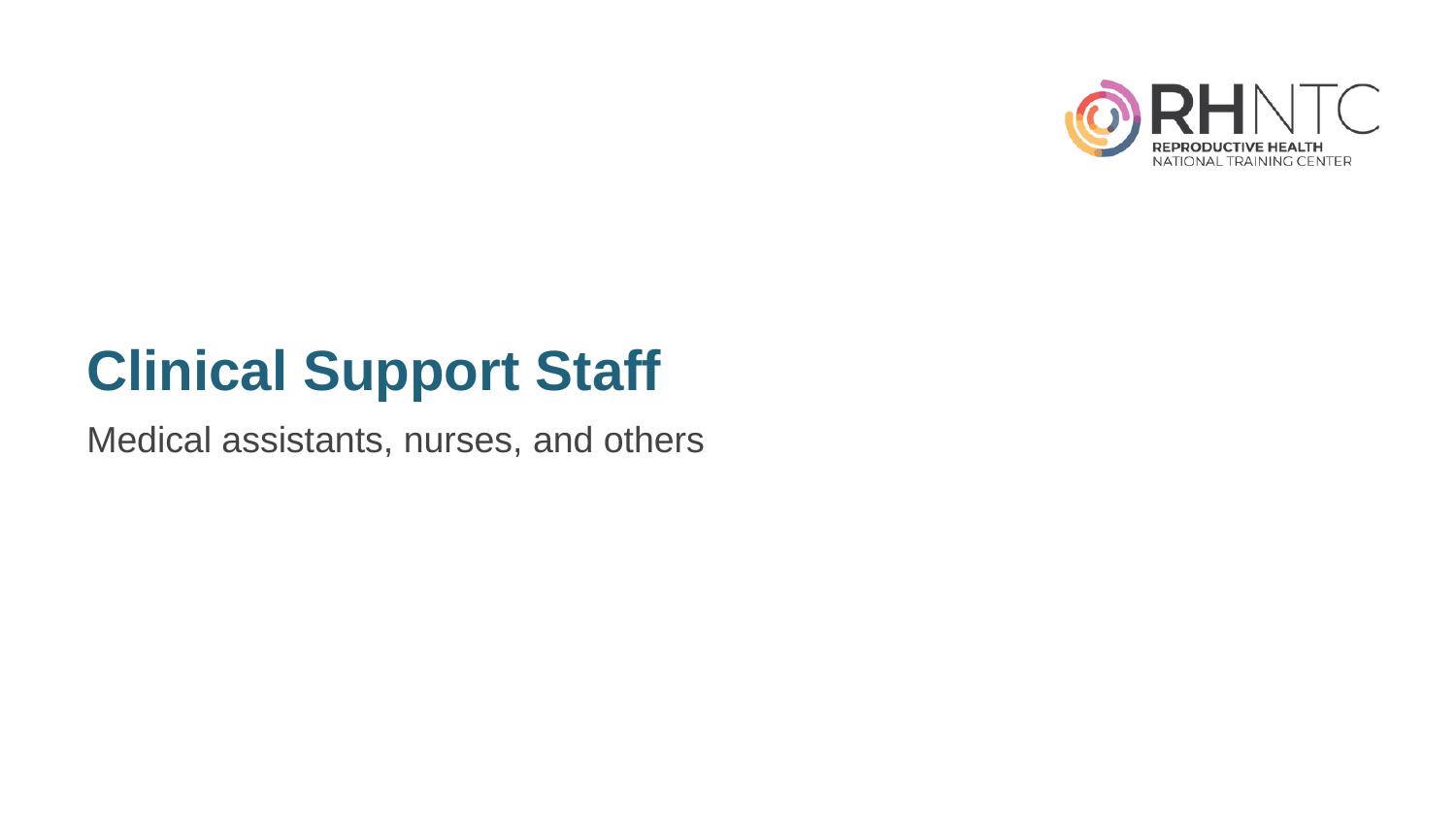

# Clinical Support Staff
Medical assistants, nurses, and others